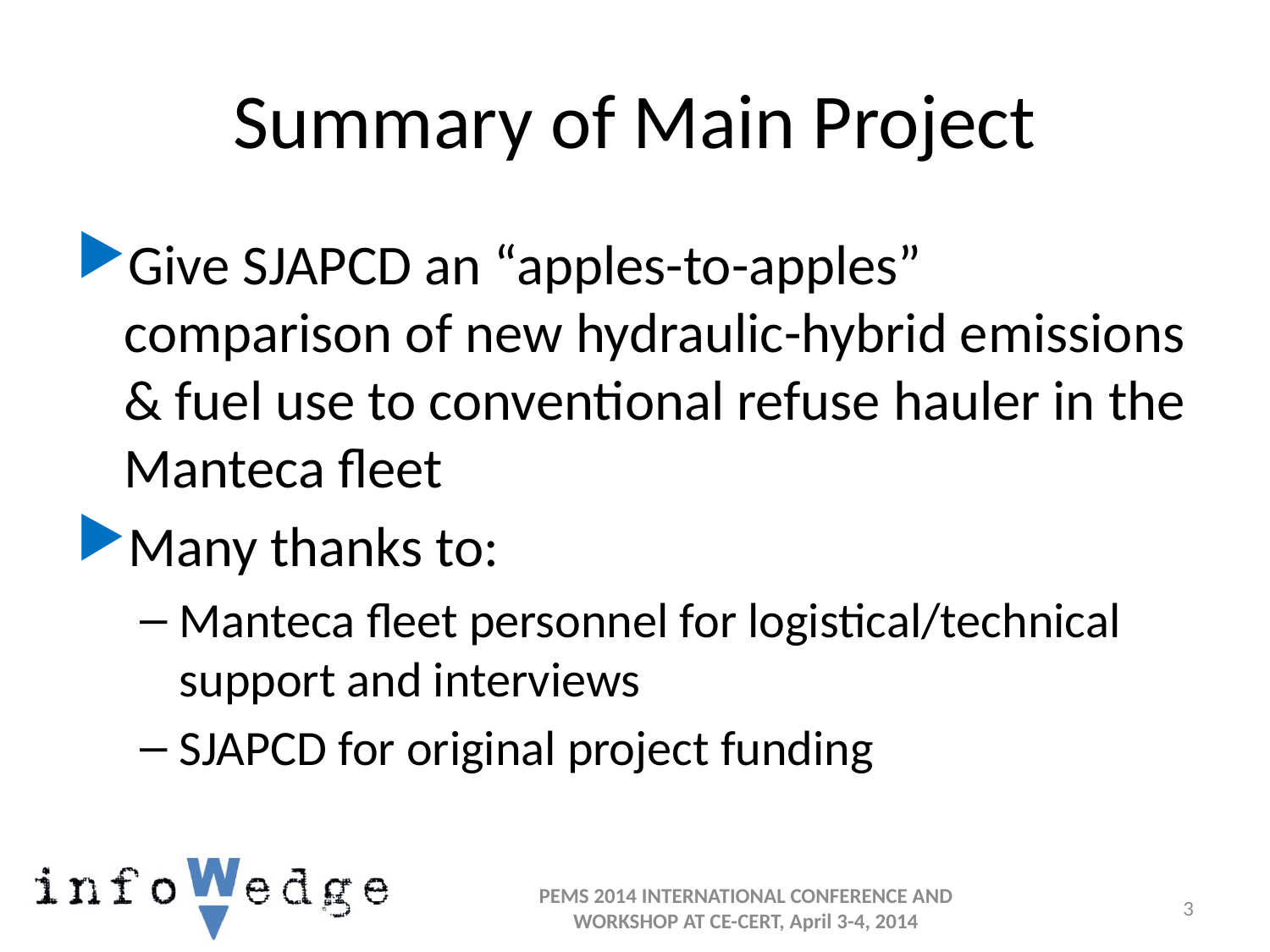

# Summary of Main Project
Give SJAPCD an “apples-to-apples” comparison of new hydraulic-hybrid emissions & fuel use to conventional refuse hauler in the Manteca fleet
Many thanks to:
Manteca fleet personnel for logistical/technical support and interviews
SJAPCD for original project funding
PEMS 2014 INTERNATIONAL CONFERENCE AND WORKSHOP AT CE-CERT, April 3-4, 2014
3